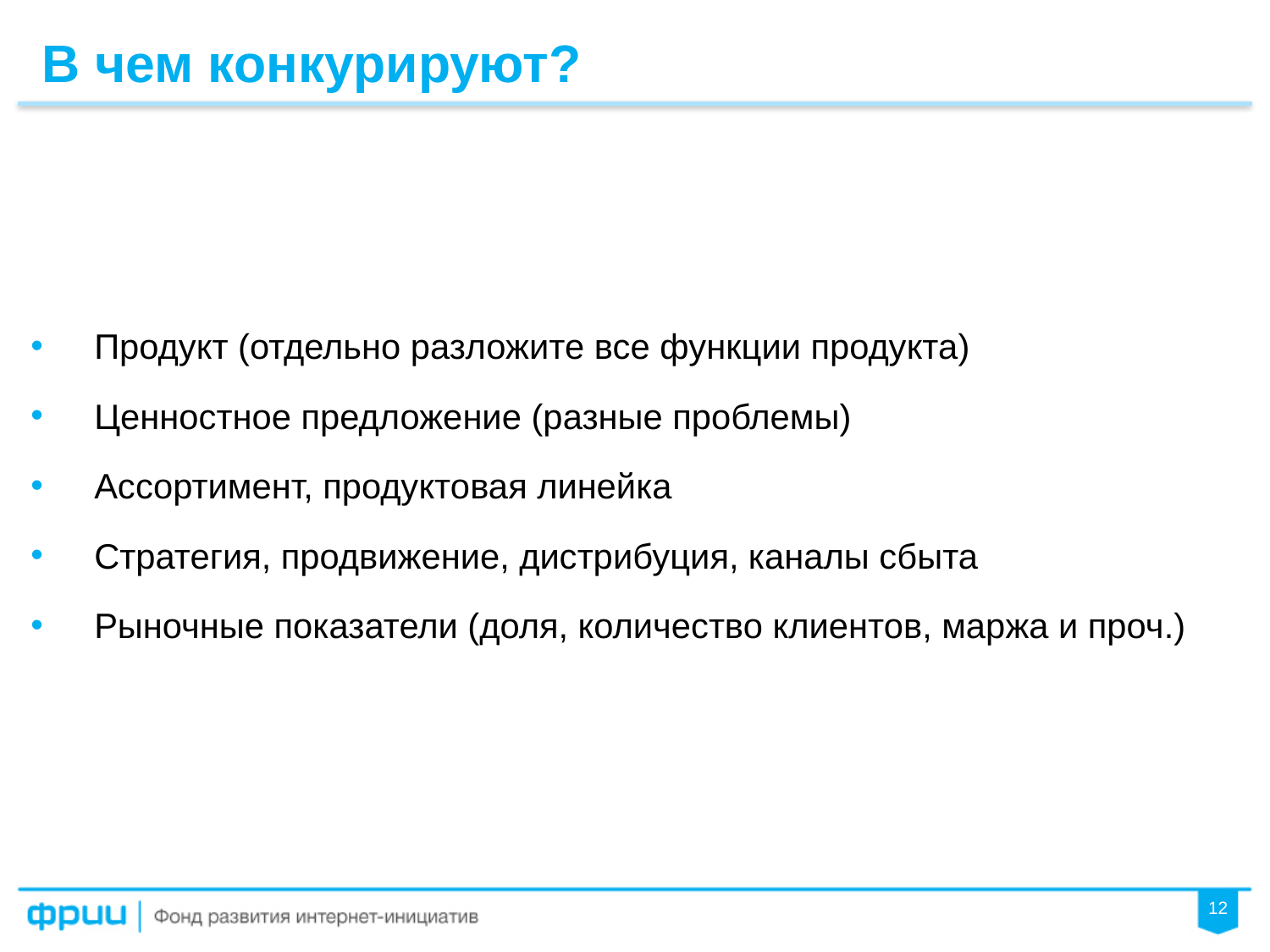

В чем конкурируют?
Продукт (отдельно разложите все функции продукта)
Ценностное предложение (разные проблемы)
Ассортимент, продуктовая линейка
Стратегия, продвижение, дистрибуция, каналы сбыта
Рыночные показатели (доля, количество клиентов, маржа и проч.)